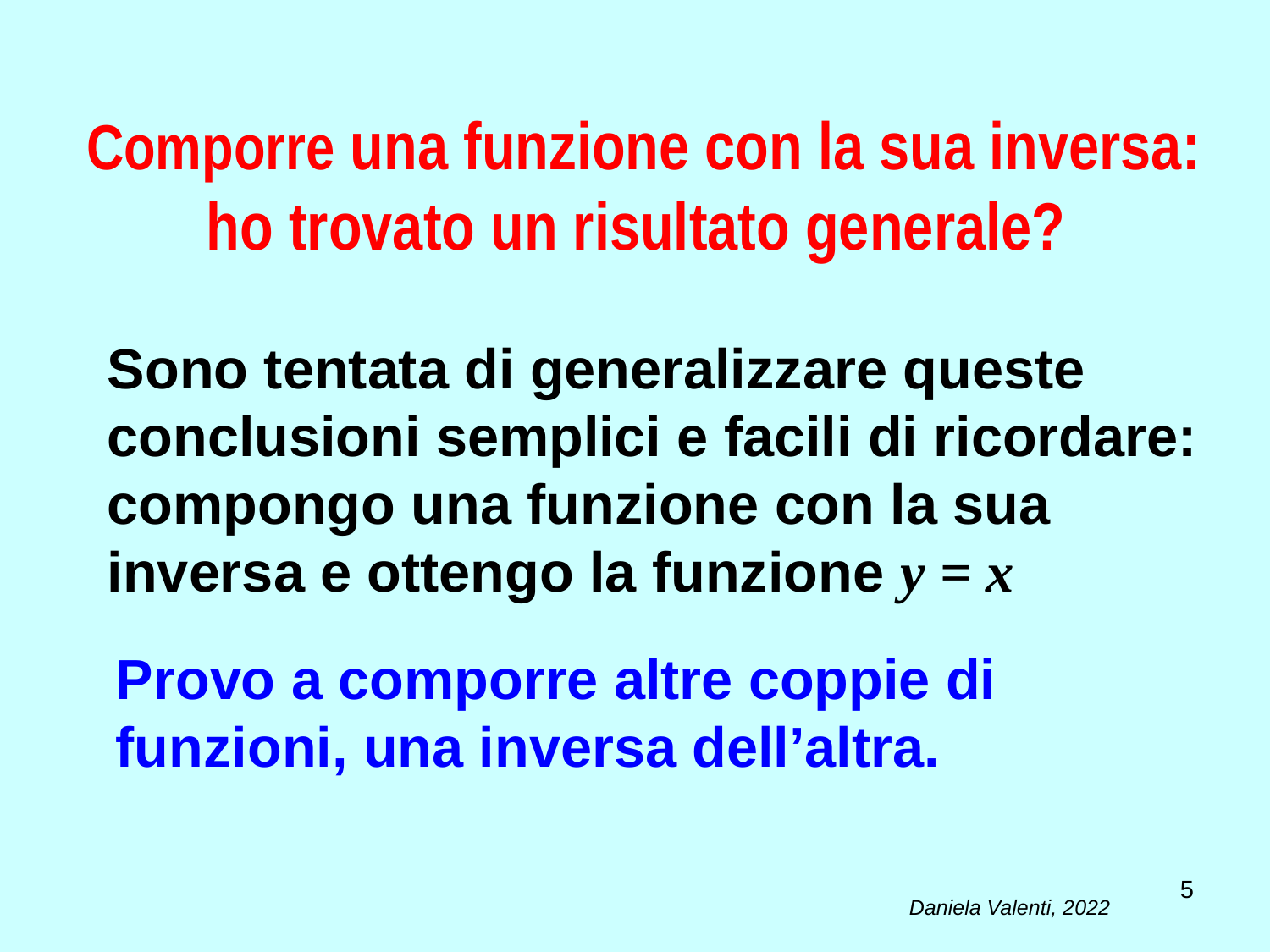

# Comporre una funzione con la sua inversa: ho trovato un risultato generale?
Sono tentata di generalizzare queste conclusioni semplici e facili di ricordare: compongo una funzione con la sua inversa e ottengo la funzione y = x
Provo a comporre altre coppie di funzioni, una inversa dell’altra.
5
Daniela Valenti, 2022